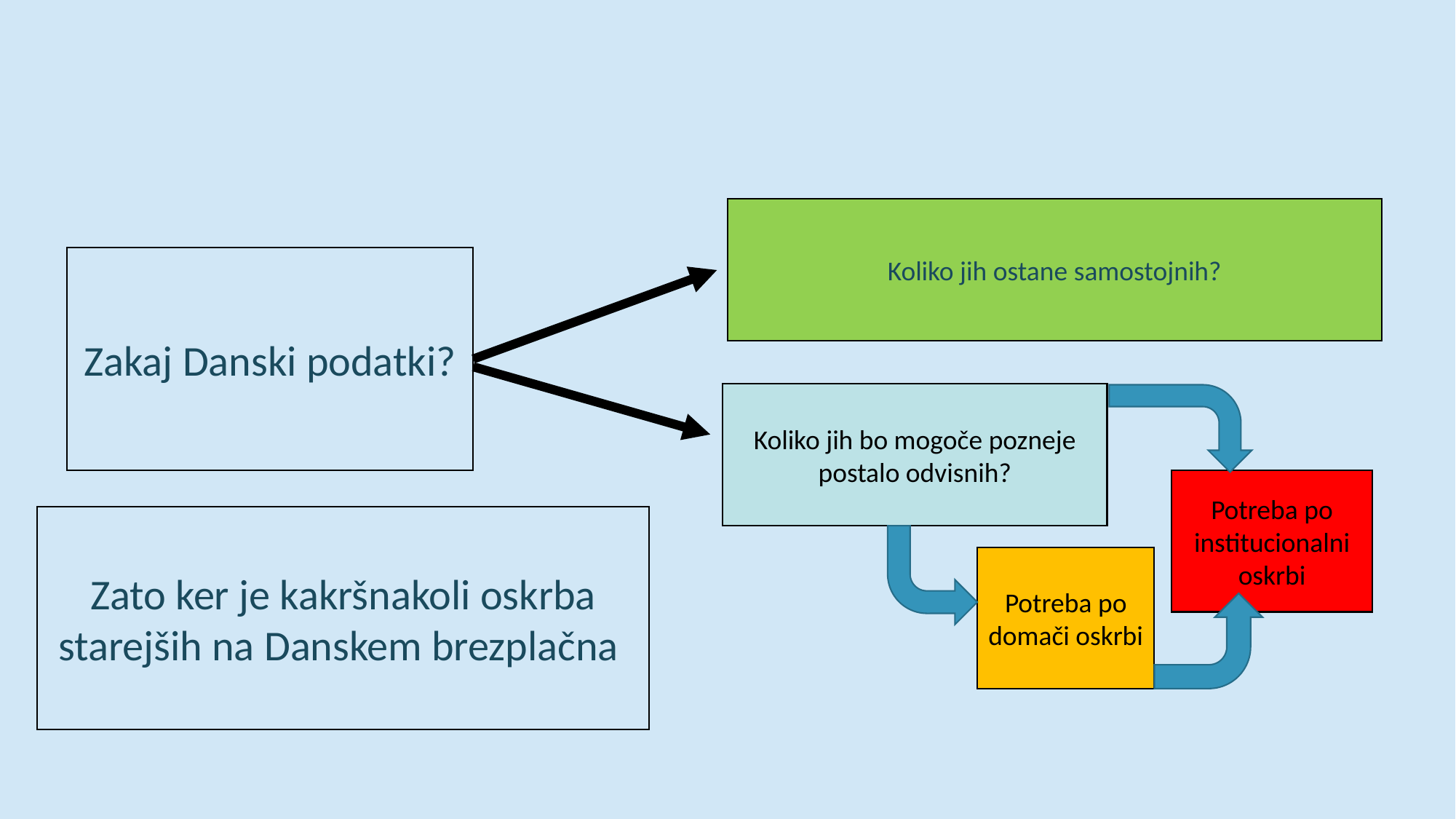

Koliko jih ostane samostojnih?
Zakaj Danski podatki?

Koliko jih bo mogoče pozneje postalo odvisnih?
Potreba po institucionalni oskrbi
Zato ker je kakršnakoli oskrba starejših na Danskem brezplačna

Potreba po domači oskrbi